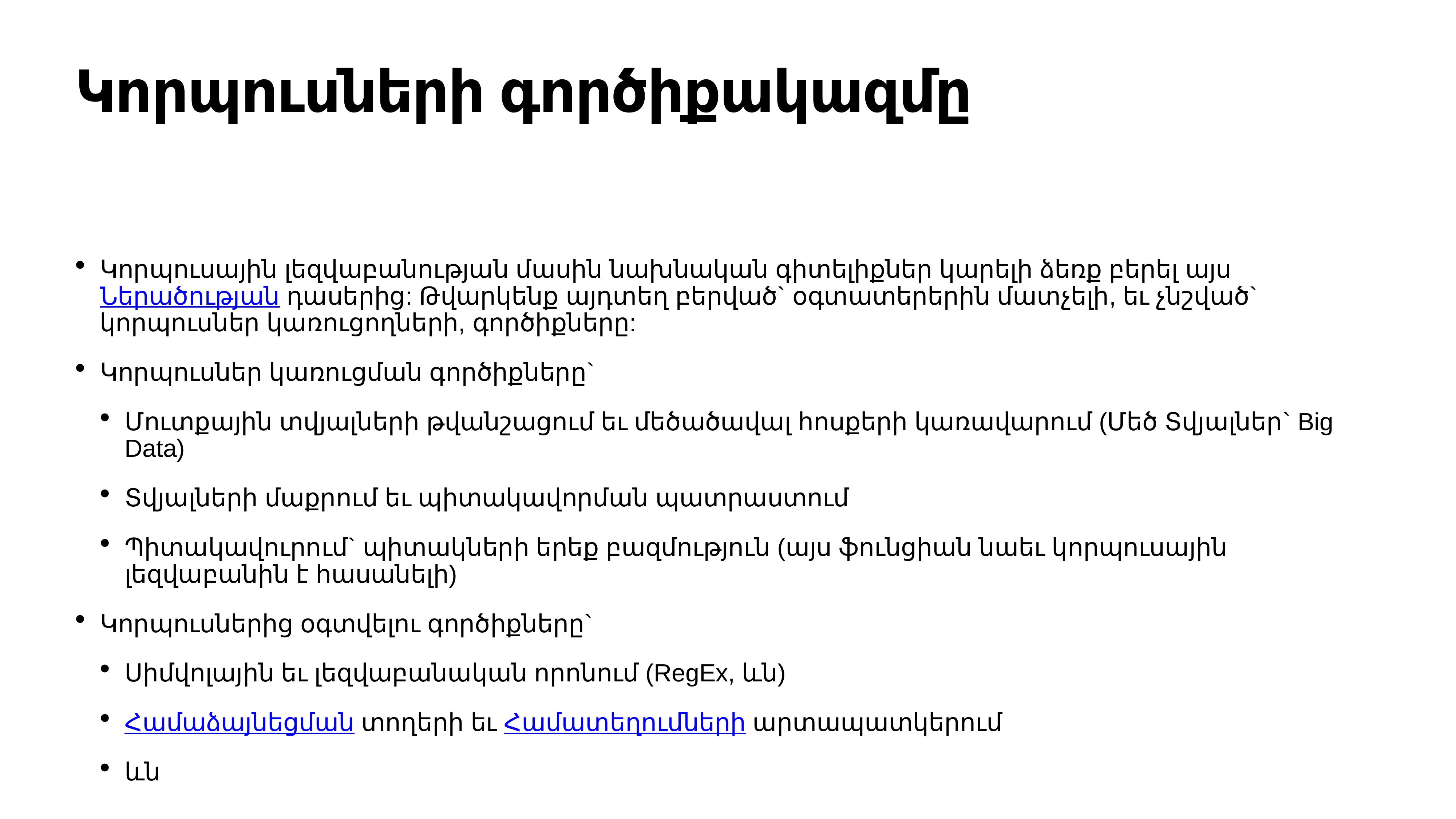

# Կորպուսների գործիքակազմը

Կորպուսային լեզվաբանության մասին նախնական գիտելիքներ կարելի ձեռք բերել այս Ներածության դասերից: Թվարկենք այդտեղ բերված` օգտատերերին մատչելի, եւ չնշված` կորպուսներ կառուցողների, գործիքները:
Կորպուսներ կառուցման գործիքները`
Մուտքային տվյալների թվանշացում եւ մեծածավալ հոսքերի կառավարում (Մեծ Տվյալներ` Big Data)
Տվյալների մաքրում եւ պիտակավորման պատրաստում
Պիտակավուրում` պիտակների երեք բազմություն (այս ֆունցիան նաեւ կորպուսային լեզվաբանին է հասանելի)
Կորպուսներից օգտվելու գործիքները`
Սիմվոլային եւ լեզվաբանական որոնում (RegEx, ևն)
Համաձայնեցման տողերի եւ Համատեղումների արտապատկերում
ևն